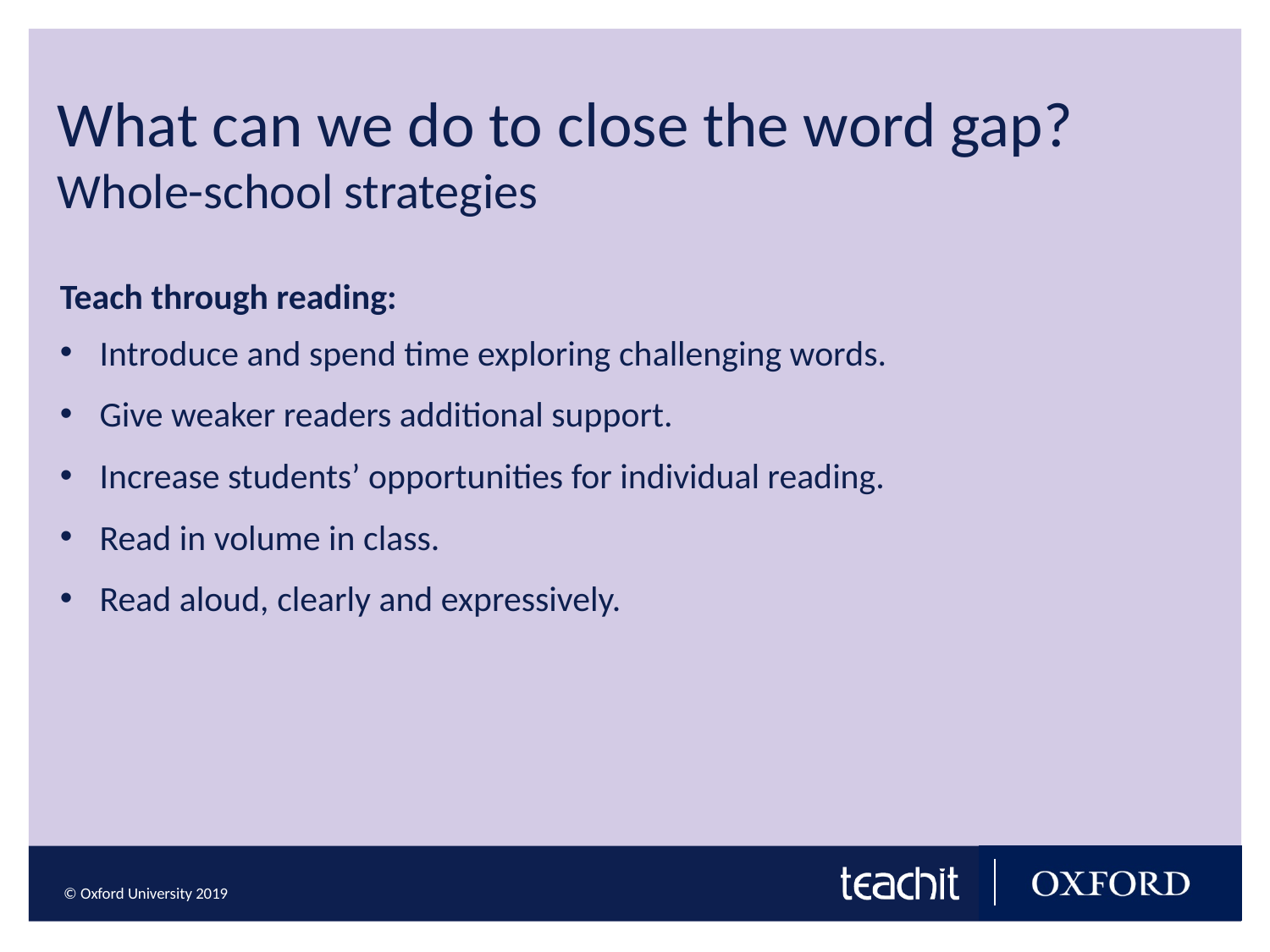

What can we do to close the word gap?
Whole-school strategies
Teach through reading:

Introduce and spend time exploring challenging words.

Give weaker readers additional support.

Increase students’ opportunities for individual reading.

Read in volume in class.

Read aloud, clearly and expressively.